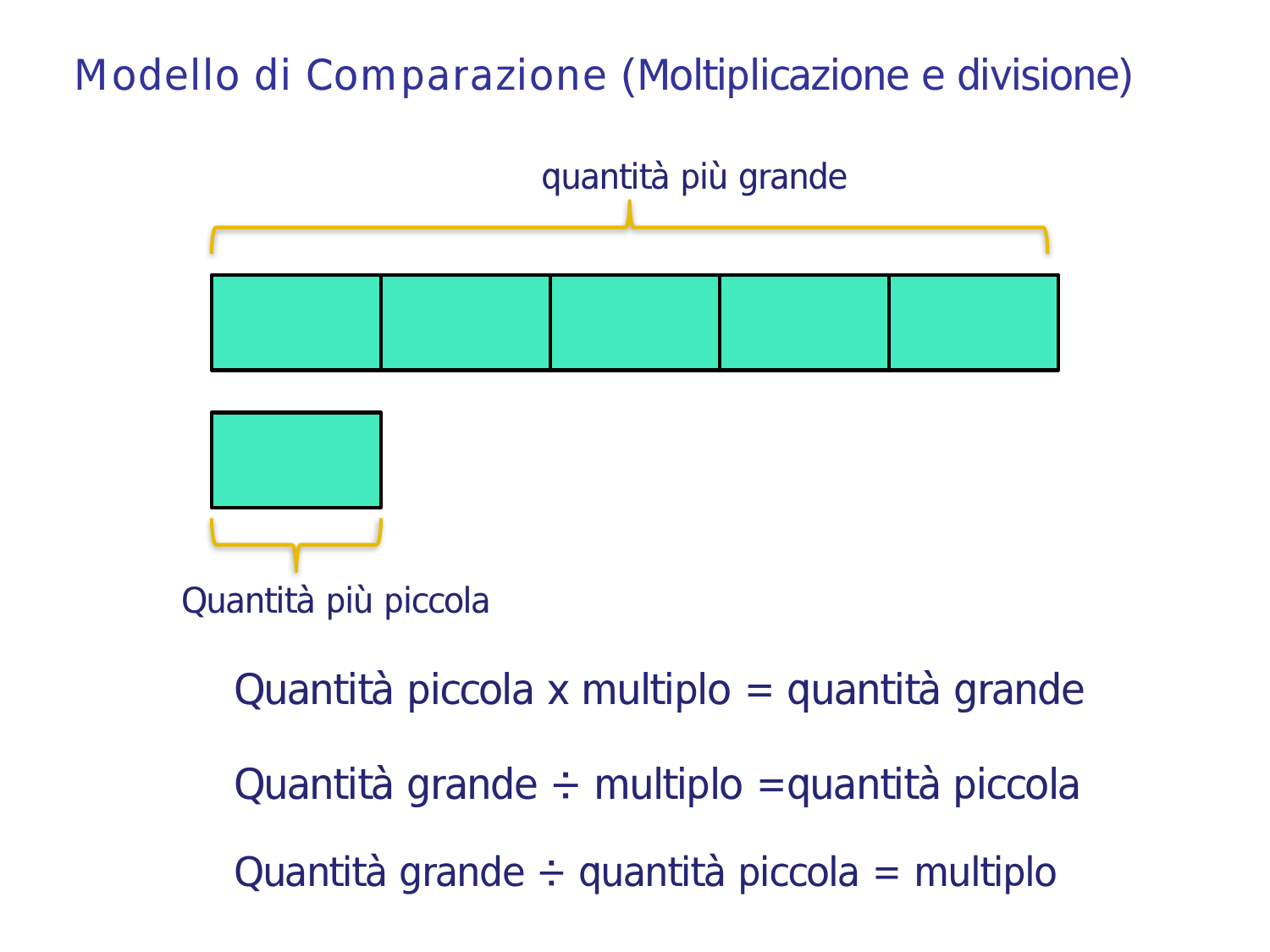

Modello di Comparazione (Moltiplicazione e divisione)
 quantità più grande

Quantità più piccola
Quantità piccola x multiplo = quantità grande
Quantità grande ÷ multiplo =quantità piccola
Quantità grande ÷ quantità piccola = multiplo